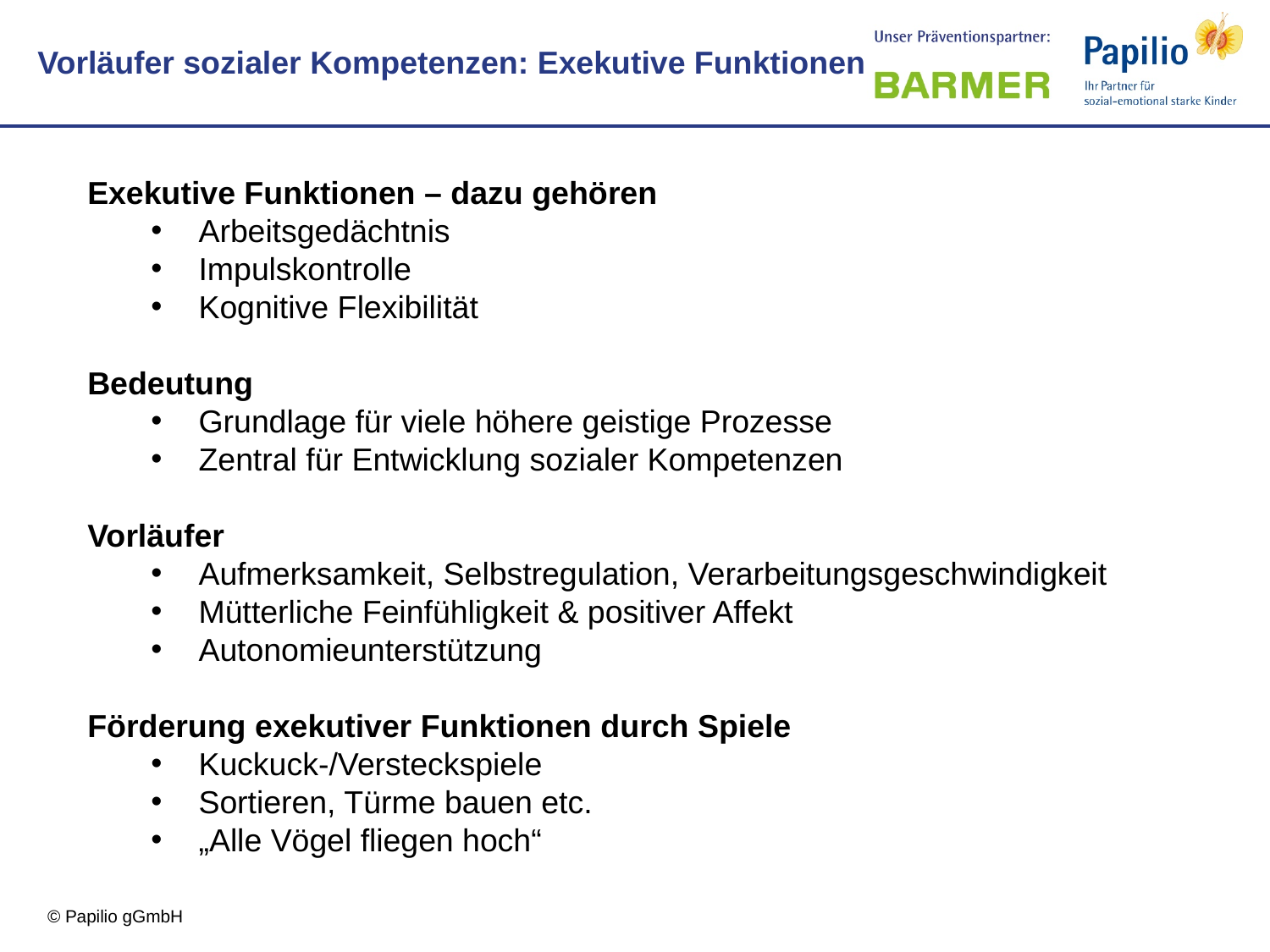

Vorläufer sozialer Kompetenzen: Exekutive Funktionen
Exekutive Funktionen – dazu gehören
Arbeitsgedächtnis
Impulskontrolle
Kognitive Flexibilität

Bedeutung
Grundlage für viele höhere geistige Prozesse
Zentral für Entwicklung sozialer Kompetenzen

Vorläufer
Aufmerksamkeit, Selbstregulation, Verarbeitungsgeschwindigkeit
Mütterliche Feinfühligkeit & positiver Affekt
Autonomieunterstützung

Förderung exekutiver Funktionen durch Spiele
Kuckuck-/Versteckspiele
Sortieren, Türme bauen etc.
„Alle Vögel fliegen hoch“